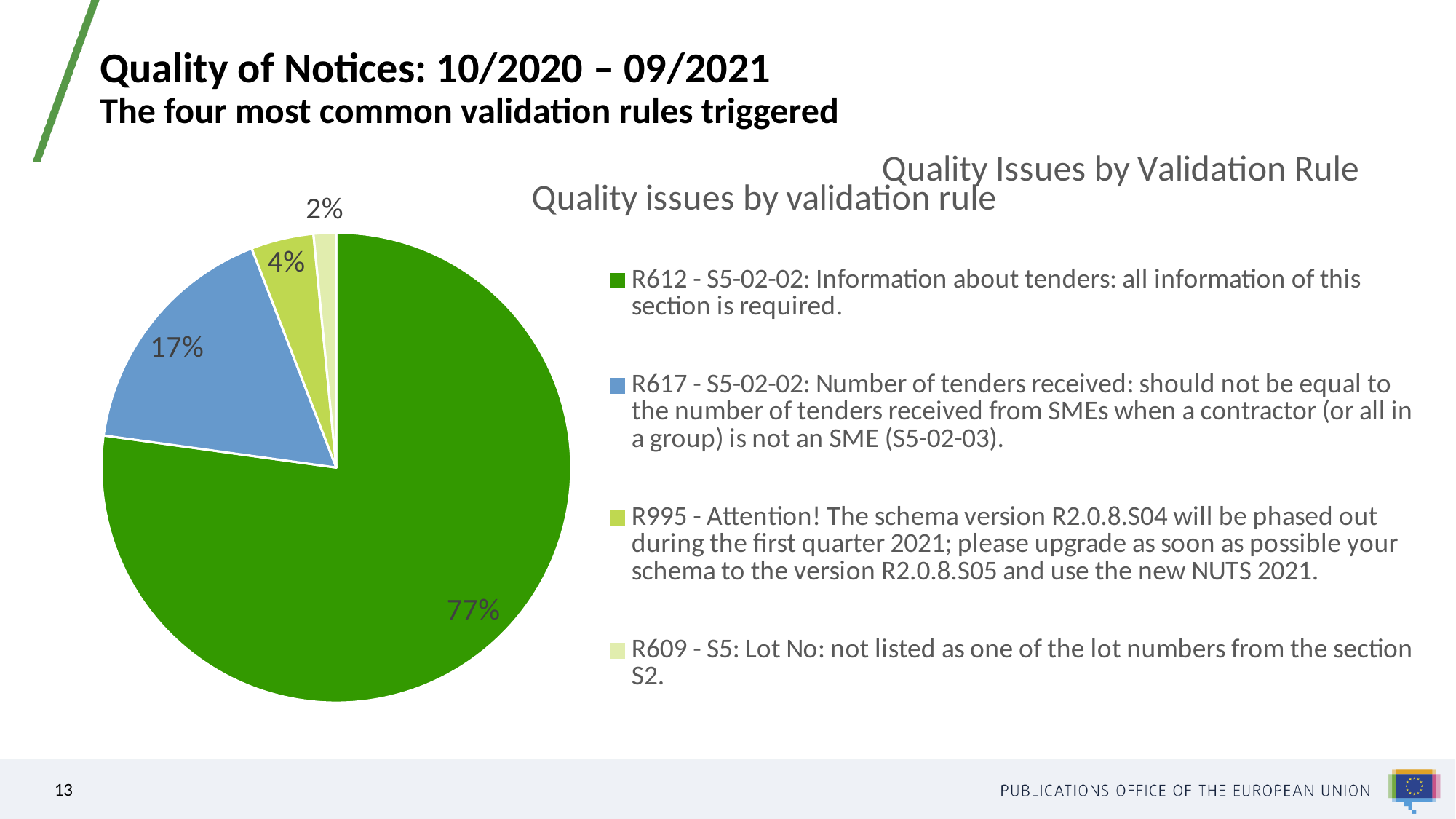

# Quality of Notices: 10/2020 – 09/2021 The four most common validation rules triggered

### Chart: Quality Issues by Validation Rule

| Category |
|---|

### Chart: Quality issues by validation rule

| Category | # of quality issues |
|---|---|
| R612 - S5-02-02: Information about tenders: all information of this section is required. | 949392.0 |
| R617 - S5-02-02: Number of tenders received: should not be equal to the number of tenders received from SMEs when a contractor (or all in a group) is not an SME (S5-02-03). | 208455.0 |
| R995 - Attention! The schema version R2.0.8.S04 will be phased out during the first quarter 2021; please upgrade as soon as possible your schema to the version R2.0.8.S05 and use the new NUTS 2021. | 53027.0 |
| R609 - S5: Lot No: not listed as one of the lot numbers from the section S2. | 19103.0 |
13